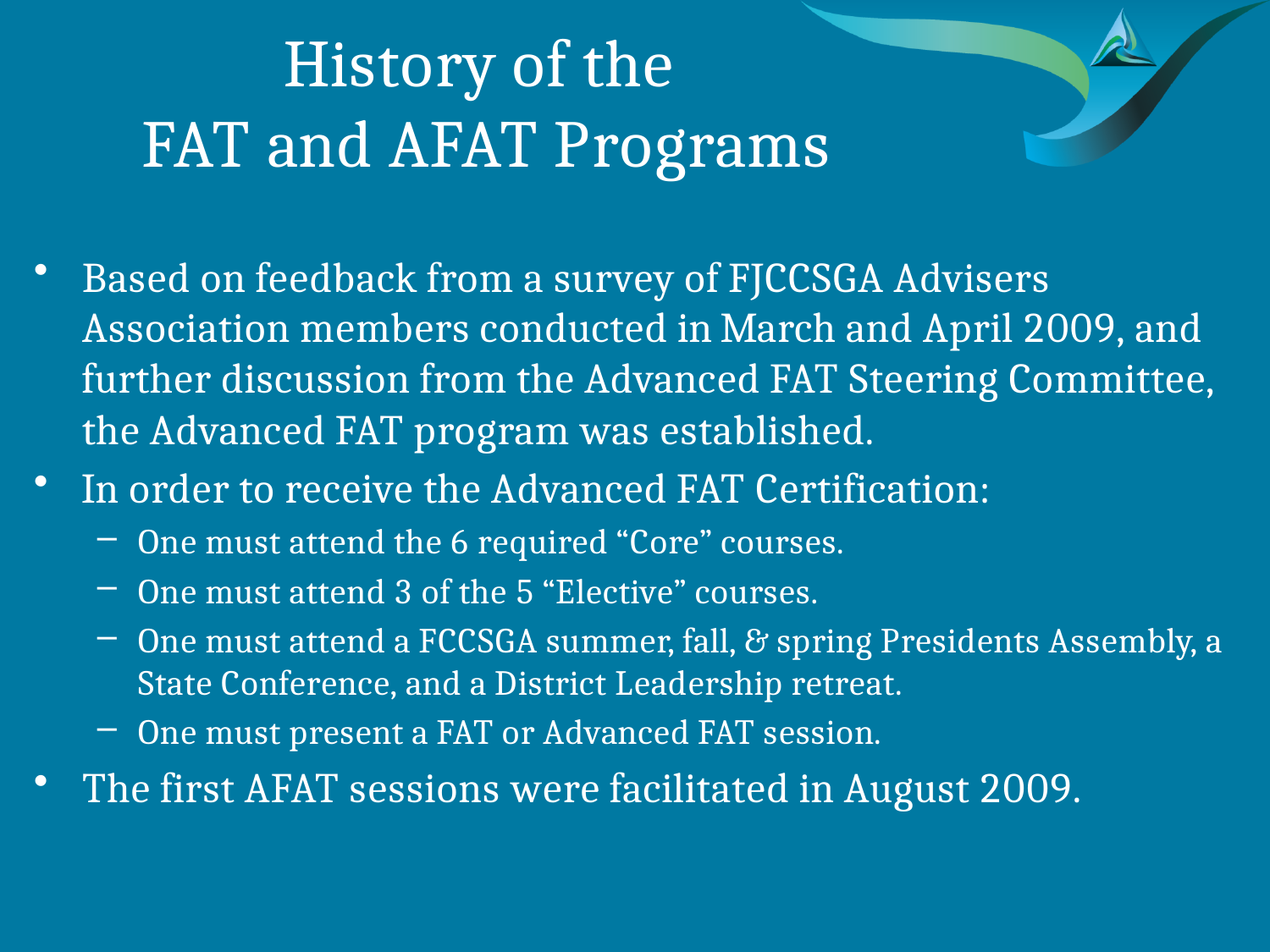

# History of the FAT and AFAT Programs
Based on feedback from a survey of FJCCSGA Advisers Association members conducted in March and April 2009, and further discussion from the Advanced FAT Steering Committee, the Advanced FAT program was established.
In order to receive the Advanced FAT Certification:
One must attend the 6 required “Core” courses.
One must attend 3 of the 5 “Elective” courses.
One must attend a FCCSGA summer, fall, & spring Presidents Assembly, a State Conference, and a District Leadership retreat.
One must present a FAT or Advanced FAT session.
The first AFAT sessions were facilitated in August 2009.